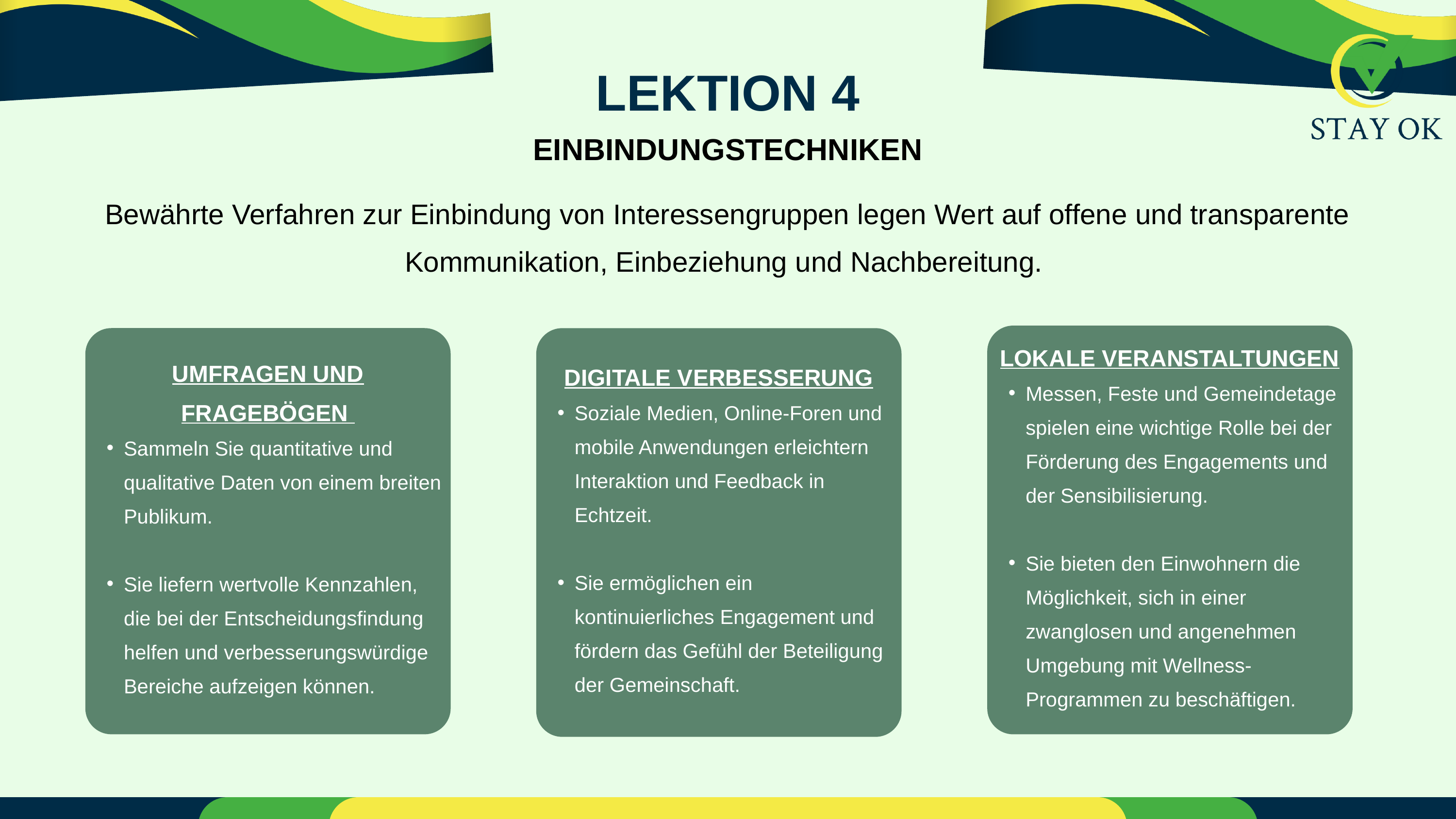

LEKTION 4
EINBINDUNGSTECHNIKEN
Bewährte Verfahren zur Einbindung von Interessengruppen legen Wert auf offene und transparente Kommunikation, Einbeziehung und Nachbereitung.

LOKALE VERANSTALTUNGEN
Messen, Feste und Gemeindetage spielen eine wichtige Rolle bei der Förderung des Engagements und der Sensibilisierung.

Sie bieten den Einwohnern die Möglichkeit, sich in einer zwanglosen und angenehmen Umgebung mit Wellness-Programmen zu beschäftigen.

UMFRAGEN UND FRAGEBÖGEN
Sammeln Sie quantitative und qualitative Daten von einem breiten Publikum.

Sie liefern wertvolle Kennzahlen, die bei der Entscheidungsfindung helfen und verbesserungswürdige Bereiche aufzeigen können.

DIGITALE VERBESSERUNG
Soziale Medien, Online-Foren und mobile Anwendungen erleichtern Interaktion und Feedback in Echtzeit.

Sie ermöglichen ein kontinuierliches Engagement und fördern das Gefühl der Beteiligung der Gemeinschaft.